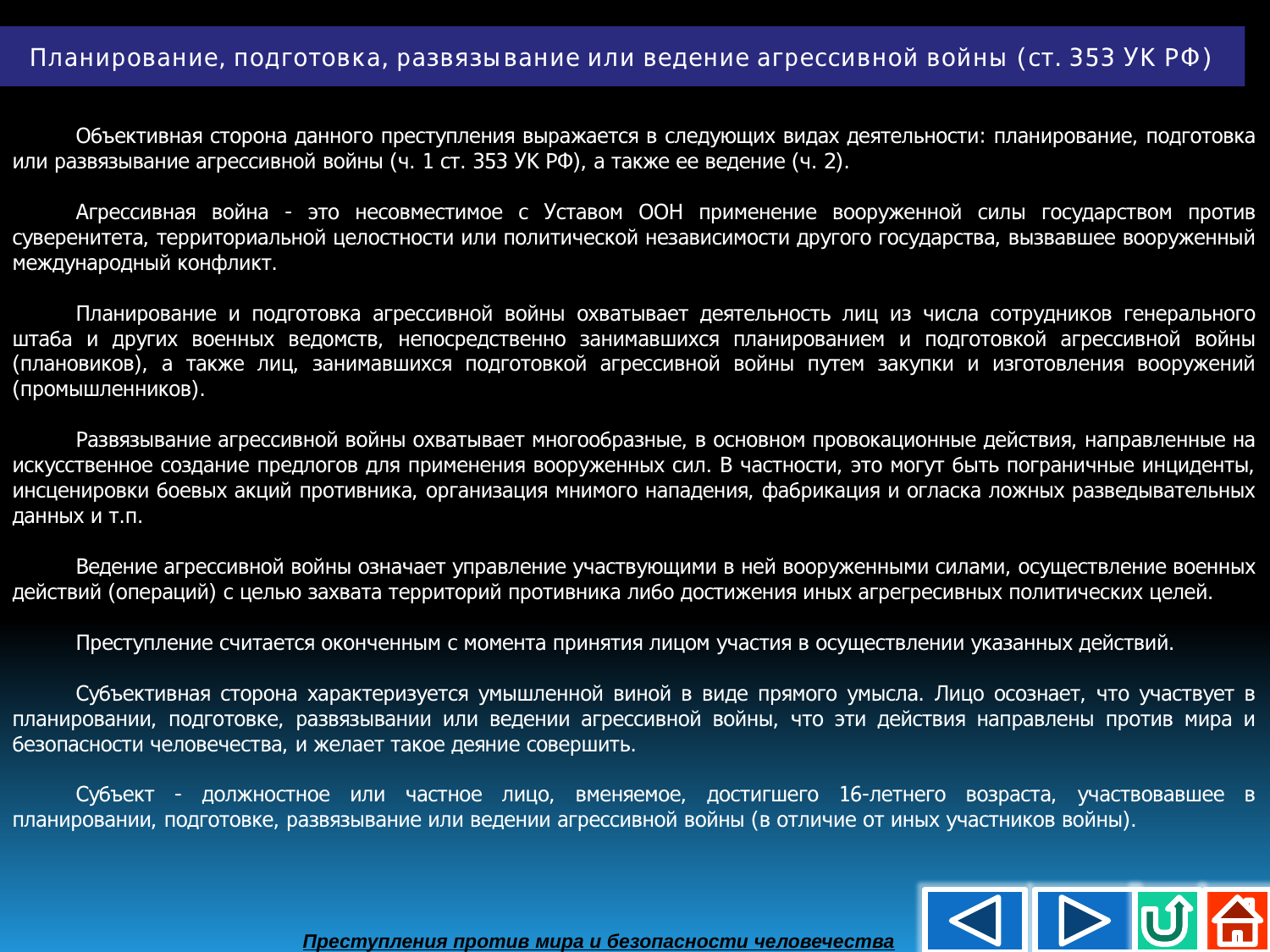

Планирование, подготовка, развязывание или ведение агрессивной войны (ст. 353 УК РФ)
Объективная сторона данного преступления выражается в следующих видах деятельности: планирование, подготовка или развязывание агрессивной войны (ч. 1 ст. 353 УК РФ), а также ее ведение (ч. 2).

Агрессивная война - это несовместимое с Уставом ООН применение вооруженной силы государством против суверенитета, территориальной целостности или политической независимости другого государства, вызвавшее вооруженный международный конфликт.

Планирование и подготовка агрессивной войны охватывает деятельность лиц из числа сотрудников генерального штаба и других военных ведомств, непосредственно занимавшихся планированием и подготовкой агрессивной войны (плановиков), а также лиц, занимавшихся подготовкой агрессивной войны путем закупки и изготовления вооружений (промышленников).

Развязывание агрессивной войны охватывает многообразные, в основном провокационные действия, направленные на искусственное создание предлогов для применения вооруженных сил. В частности, это могут быть пограничные инциденты, инсценировки боевых акций противника, организация мнимого нападения, фабрикация и огласка ложных разведывательных данных и т.п.

Ведение агрессивной войны означает управление участвующими в ней вооруженными силами, осуществление военных действий (операций) с целью захвата территорий противника либо достижения иных агрегресивных политических целей.

Преступление считается оконченным с момента принятия лицом участия в осуществлении указанных действий.

Субъективная сторона характеризуется умышленной виной в виде прямого умысла. Лицо осознает, что участвует в планировании, подготовке, развязывании или ведении агрессивной войны, что эти действия направлены против мира и безопасности человечества, и желает такое деяние совершить.

Субъект - должностное или частное лицо, вменяемое, достигшего 16-летнего возраста, участвовавшее в планировании, подготовке, развязывание или ведении агрессивной войны (в отличие от иных участников войны).

Преступления против мира и безопасности человечества